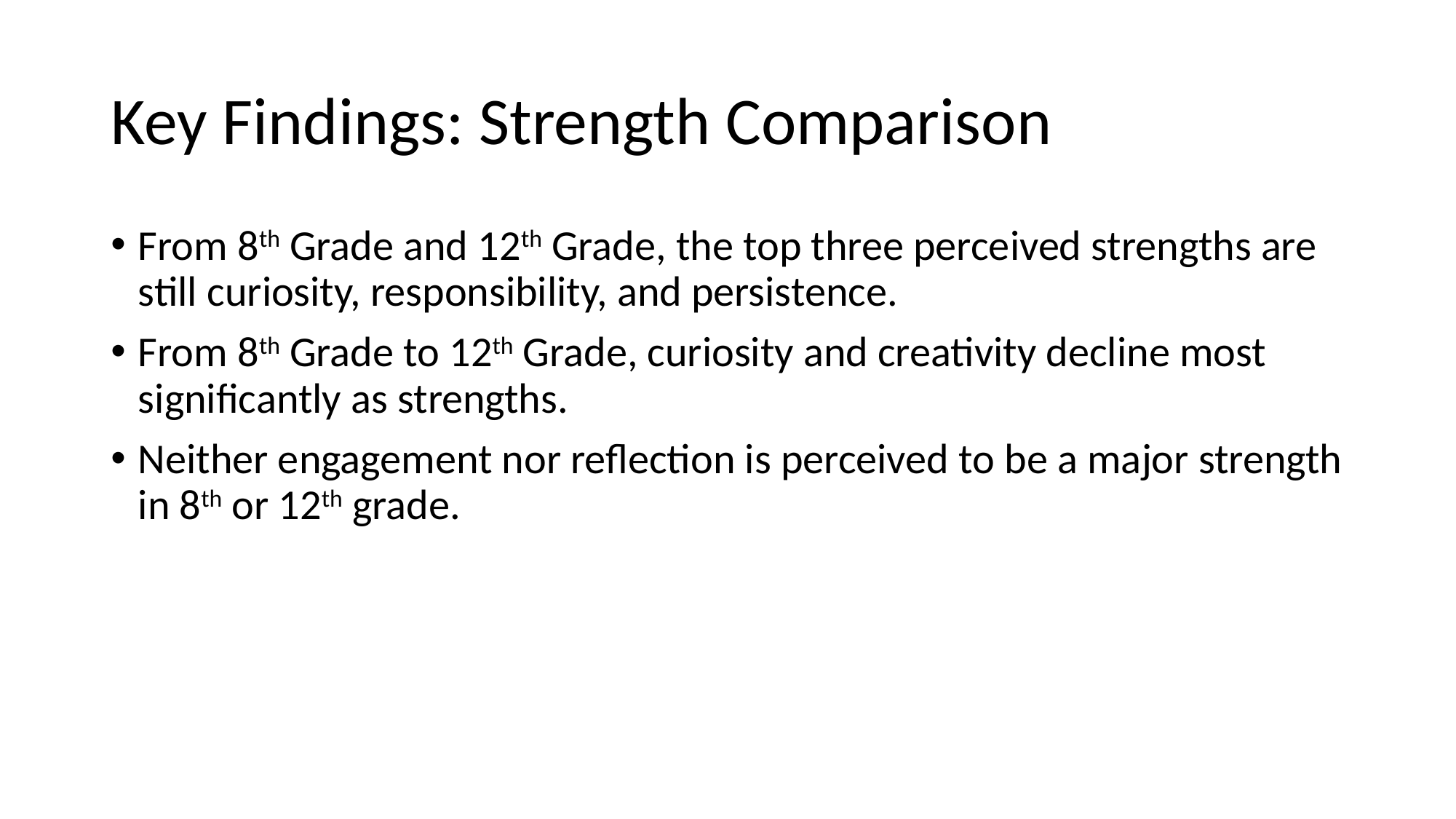

# Key Findings: Strength Comparison
From 8th Grade and 12th Grade, the top three perceived strengths are still curiosity, responsibility, and persistence.
From 8th Grade to 12th Grade, curiosity and creativity decline most significantly as strengths.
Neither engagement nor reflection is perceived to be a major strength in 8th or 12th grade.